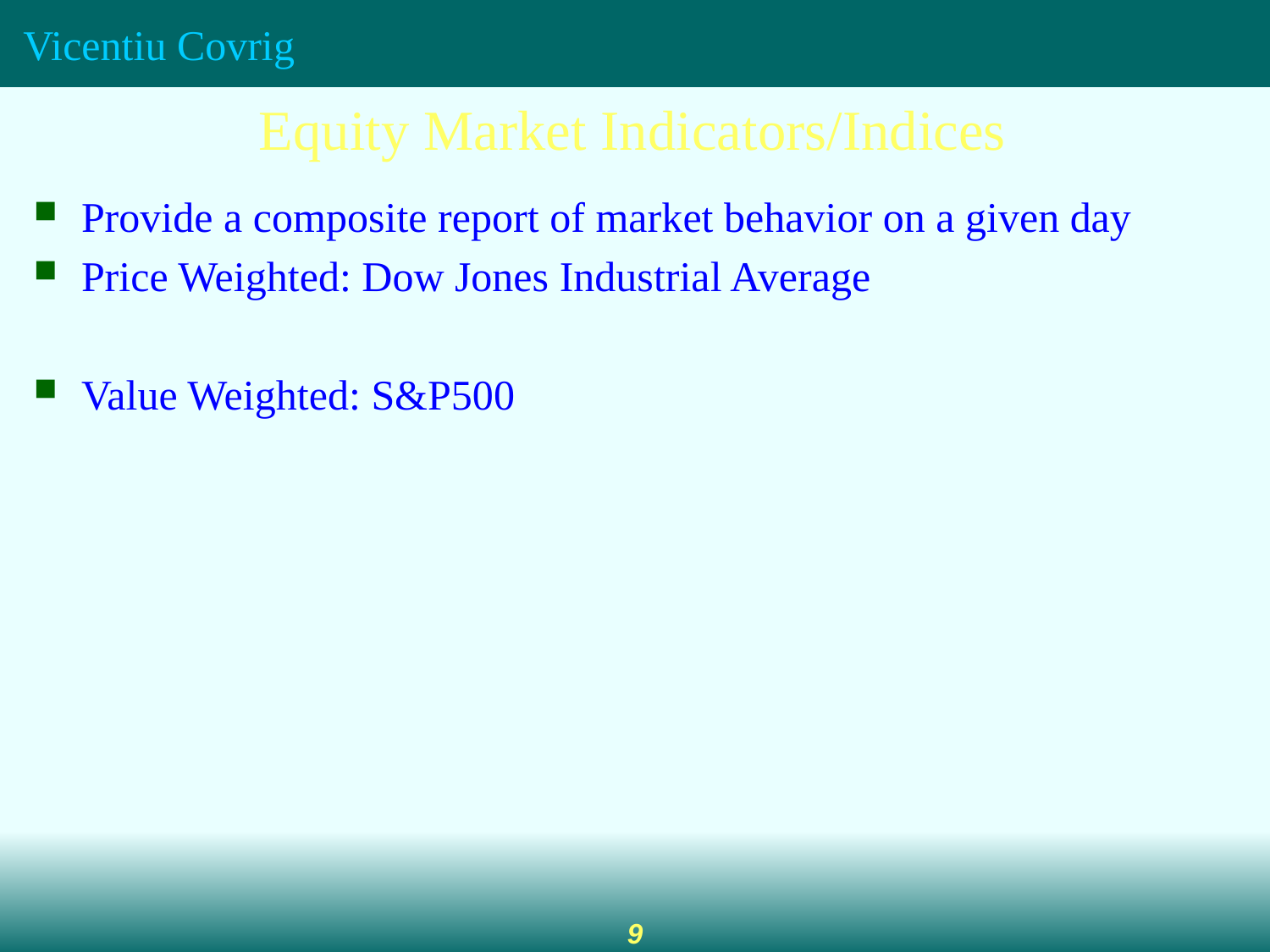

Equity Market Indicators/Indices
Provide a composite report of market behavior on a given day
Price Weighted: Dow Jones Industrial Average

Value Weighted: S&P500